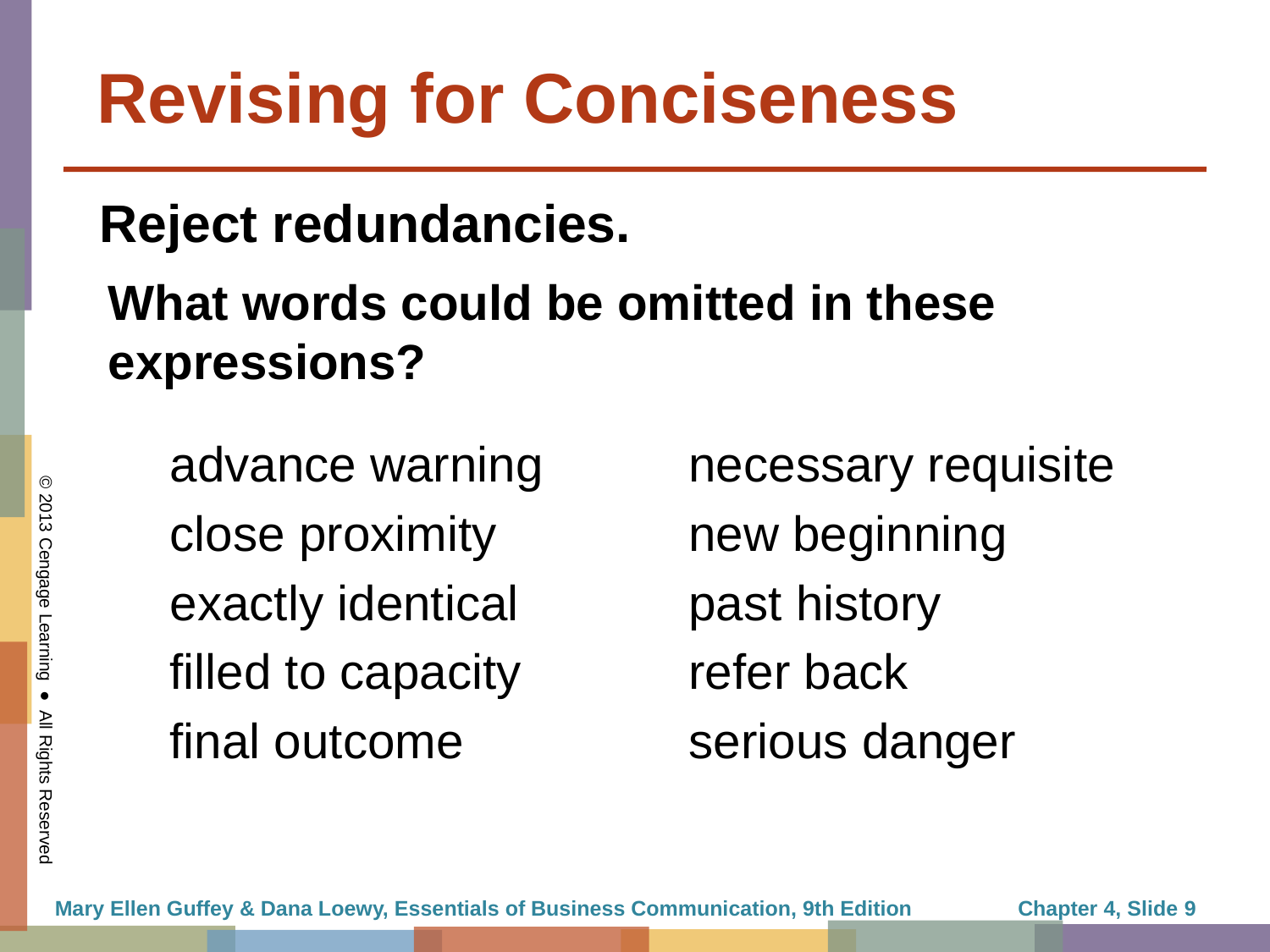

# Revising for Conciseness
Reject redundancies.
What words could be omitted in these expressions?
advance warning
close proximity
exactly identical
filled to capacity
final outcome
necessary requisite
new beginning
past history
refer back
serious danger
Mary Ellen Guffey & Dana Loewy, Essentials of Business Communication, 9th Edition
Chapter 4, Slide 9